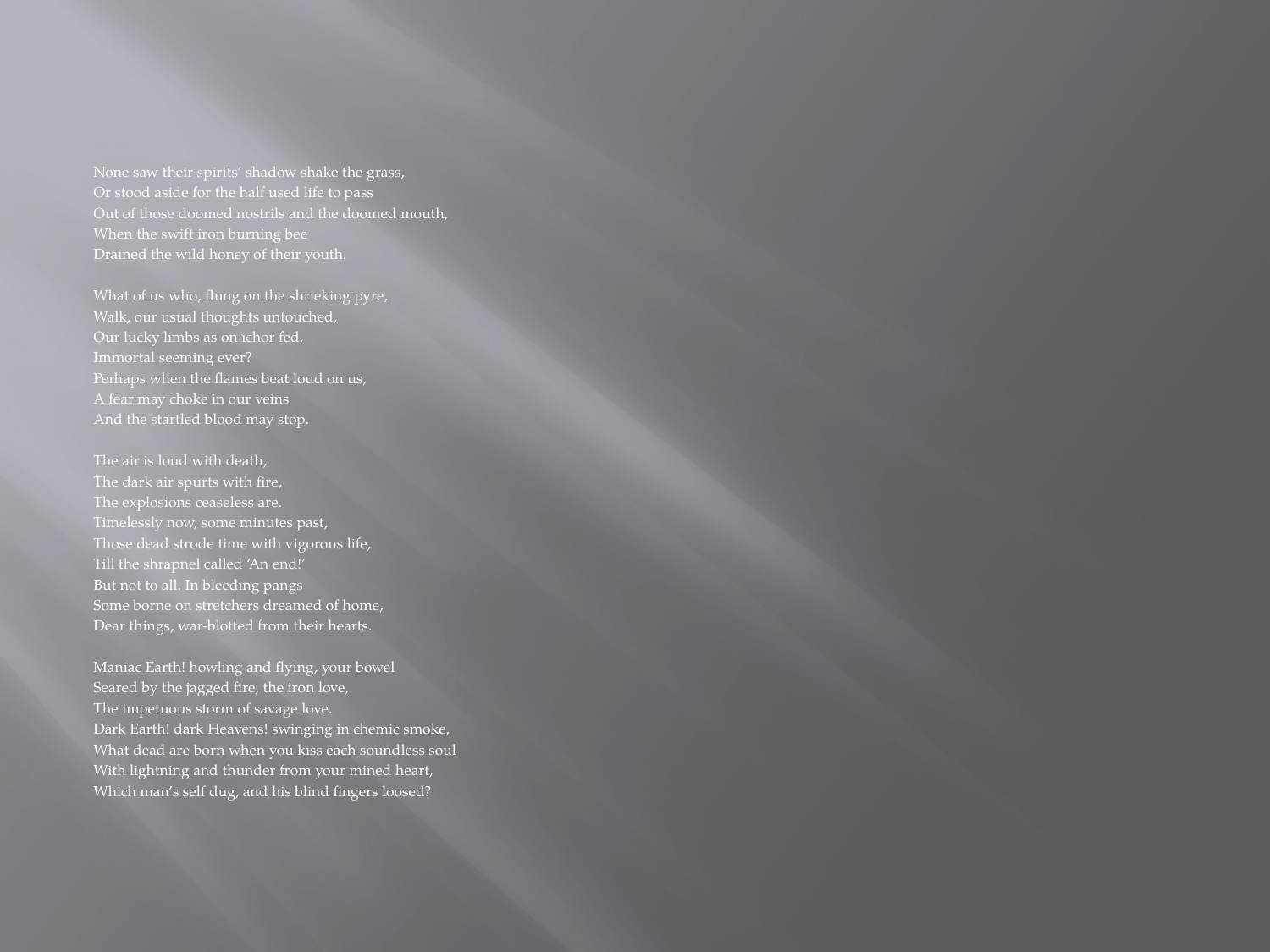

#
None saw their spirits’ shadow shake the grass,
Or stood aside for the half used life to pass
Out of those doomed nostrils and the doomed mouth,
When the swift iron burning bee
Drained the wild honey of their youth.

What of us who, flung on the shrieking pyre,
Walk, our usual thoughts untouched,
Our lucky limbs as on ichor fed,
Immortal seeming ever?
Perhaps when the flames beat loud on us,
A fear may choke in our veins
And the startled blood may stop.

The air is loud with death,
The dark air spurts with fire,
The explosions ceaseless are.
Timelessly now, some minutes past,
Those dead strode time with vigorous life,
Till the shrapnel called ‘An end!’
But not to all. In bleeding pangs
Some borne on stretchers dreamed of home,
Dear things, war-blotted from their hearts.

Maniac Earth! howling and flying, your bowel
Seared by the jagged fire, the iron love,
The impetuous storm of savage love.
Dark Earth! dark Heavens! swinging in chemic smoke,
What dead are born when you kiss each soundless soul
With lightning and thunder from your mined heart,
Which man’s self dug, and his blind fingers loosed?